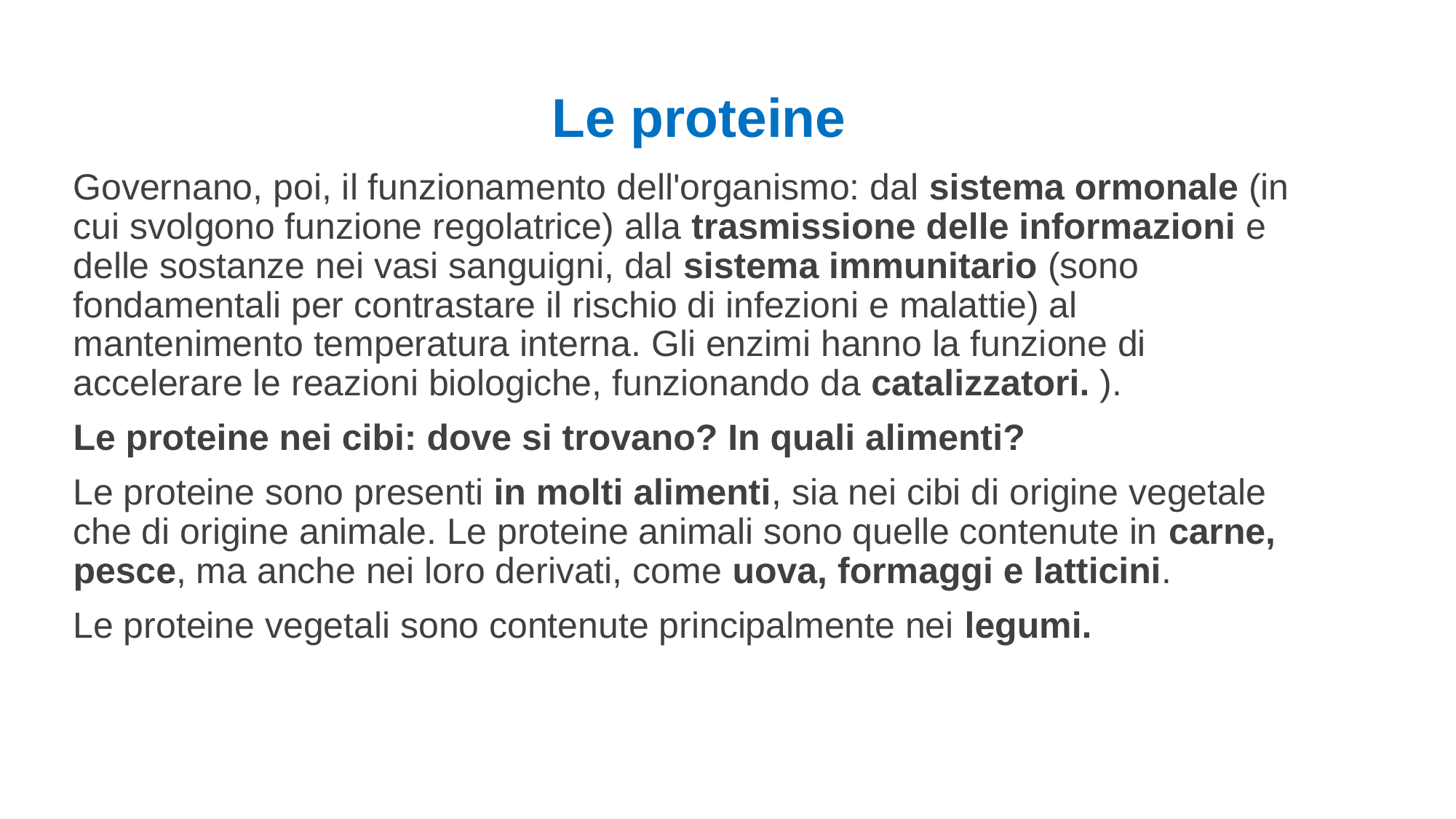

# Le proteine
Governano, poi, il funzionamento dell'organismo: dal sistema ormonale (in cui svolgono funzione regolatrice) alla trasmissione delle informazioni e delle sostanze nei vasi sanguigni, dal sistema immunitario (sono fondamentali per contrastare il rischio di infezioni e malattie) al mantenimento temperatura interna. Gli enzimi hanno la funzione di accelerare le reazioni biologiche, funzionando da catalizzatori. ).
Le proteine nei cibi: dove si trovano? In quali alimenti?
Le proteine sono presenti in molti alimenti, sia nei cibi di origine vegetale che di origine animale. Le proteine animali sono quelle contenute in carne, pesce, ma anche nei loro derivati, come uova, formaggi e latticini.
Le proteine vegetali sono contenute principalmente nei legumi.